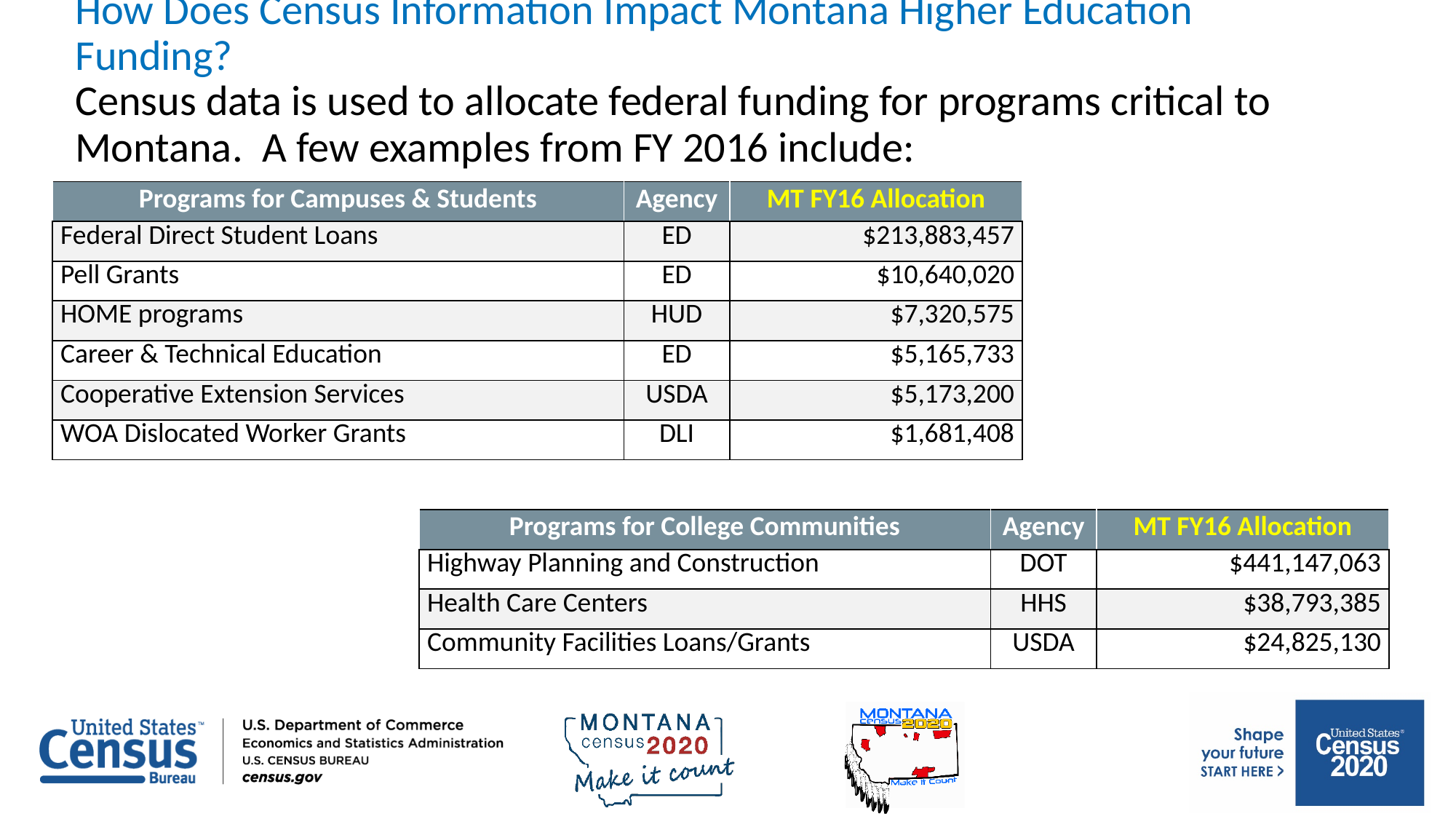

# How Does Census Information Impact Montana Higher Education Funding? Census data is used to allocate federal funding for programs critical to Montana.  A few examples from FY 2016 include:
| Programs for Campuses & Students | Agency | MT FY16 Allocation |
| --- | --- | --- |
| Federal Direct Student Loans | ED | $213,883,457 |
| Pell Grants | ED | $10,640,020 |
| HOME programs | HUD | $7,320,575 |
| Career & Technical Education | ED | $5,165,733 |
| Cooperative Extension Services | USDA | $5,173,200 |
| WOA Dislocated Worker Grants | DLI | $1,681,408 |
| Programs for College Communities | Agency | MT FY16 Allocation |
| --- | --- | --- |
| Highway Planning and Construction | DOT | $441,147,063 |
| Health Care Centers | HHS | $38,793,385 |
| Community Facilities Loans/Grants | USDA | $24,825,130 |